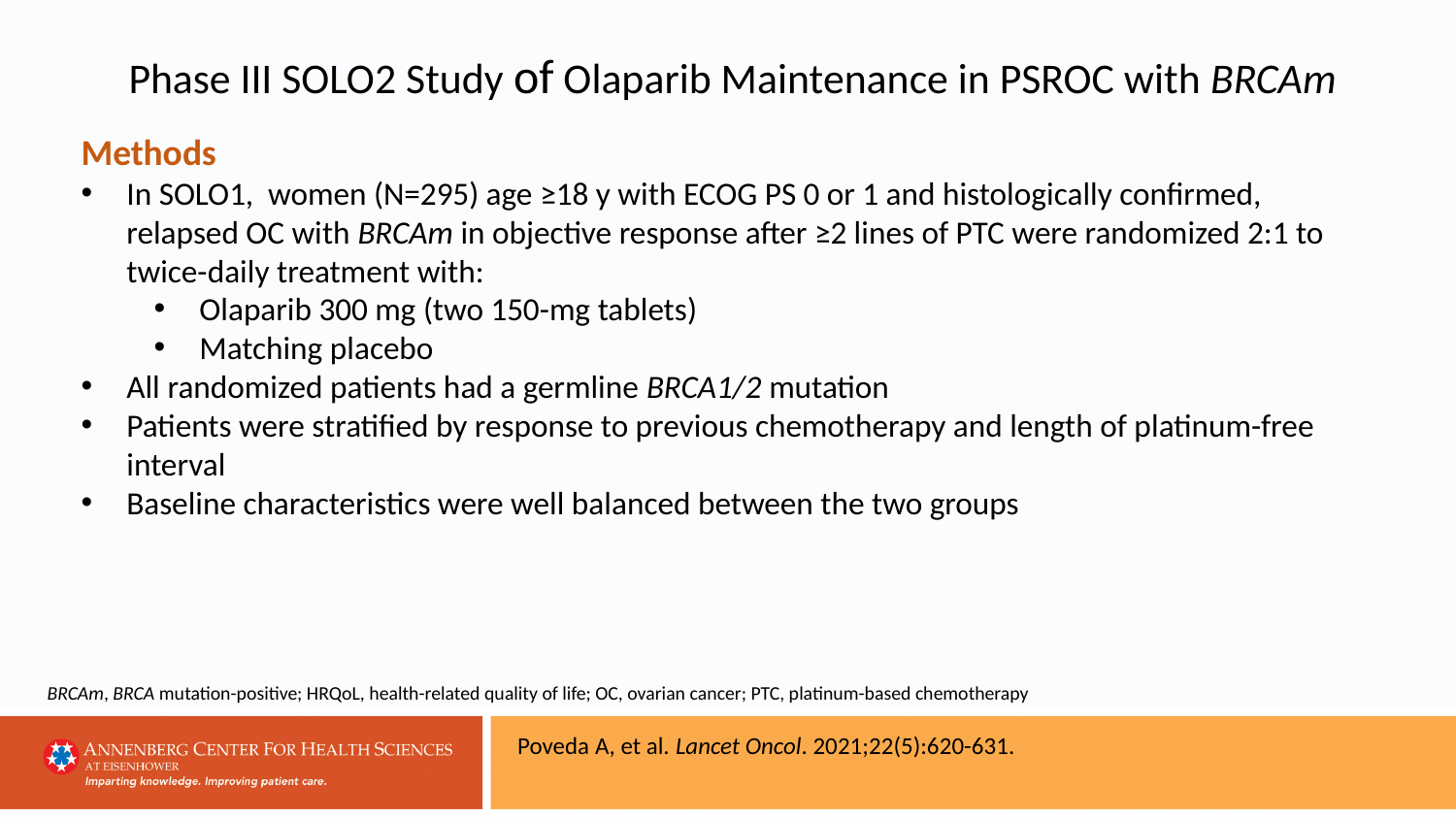

Phase III SOLO2 Study of Olaparib Maintenance in PSROC with BRCAm
Methods
In SOLO1,  women (N=295) age ≥18 y with ECOG PS 0 or 1 and histologically confirmed, relapsed OC with BRCAm in objective response after ≥2 lines of PTC were randomized 2:1 to twice-daily treatment with:
Olaparib 300 mg (two 150-mg tablets)
Matching placebo
All randomized patients had a germline BRCA1/2 mutation
Patients were stratified by response to previous chemotherapy and length of platinum-free interval
Baseline characteristics were well balanced between the two groups
BRCAm, BRCA mutation-positive; HRQoL, health-related quality of life; OC, ovarian cancer; PTC, platinum-based chemotherapy
Poveda A, et al. Lancet Oncol. 2021;22(5):620-631.